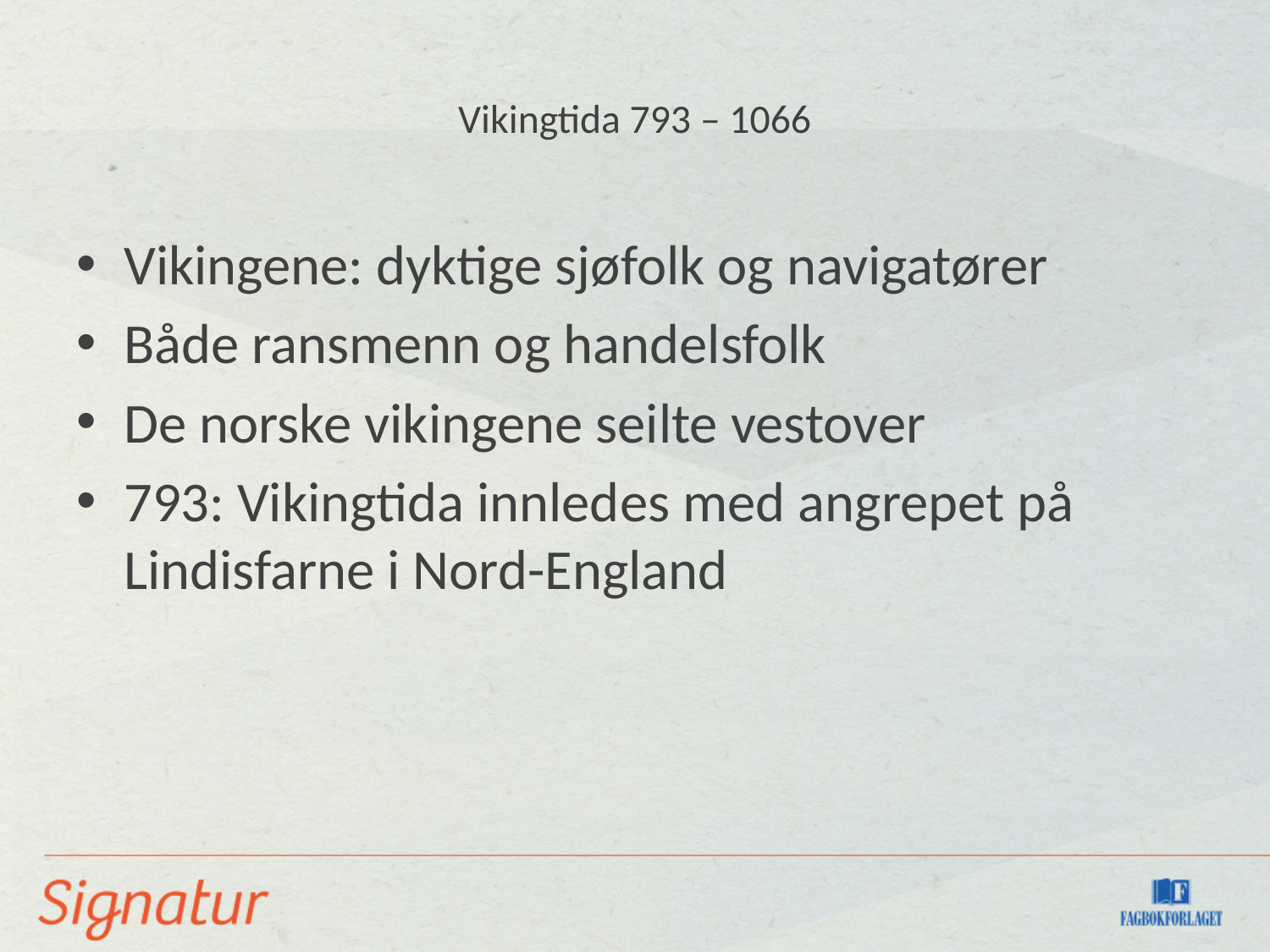

# Vikingtida 793 – 1066
Vikingene: dyktige sjøfolk og navigatører
Både ransmenn og handelsfolk
De norske vikingene seilte vestover
793: Vikingtida innledes med angrepet på Lindisfarne i Nord-England